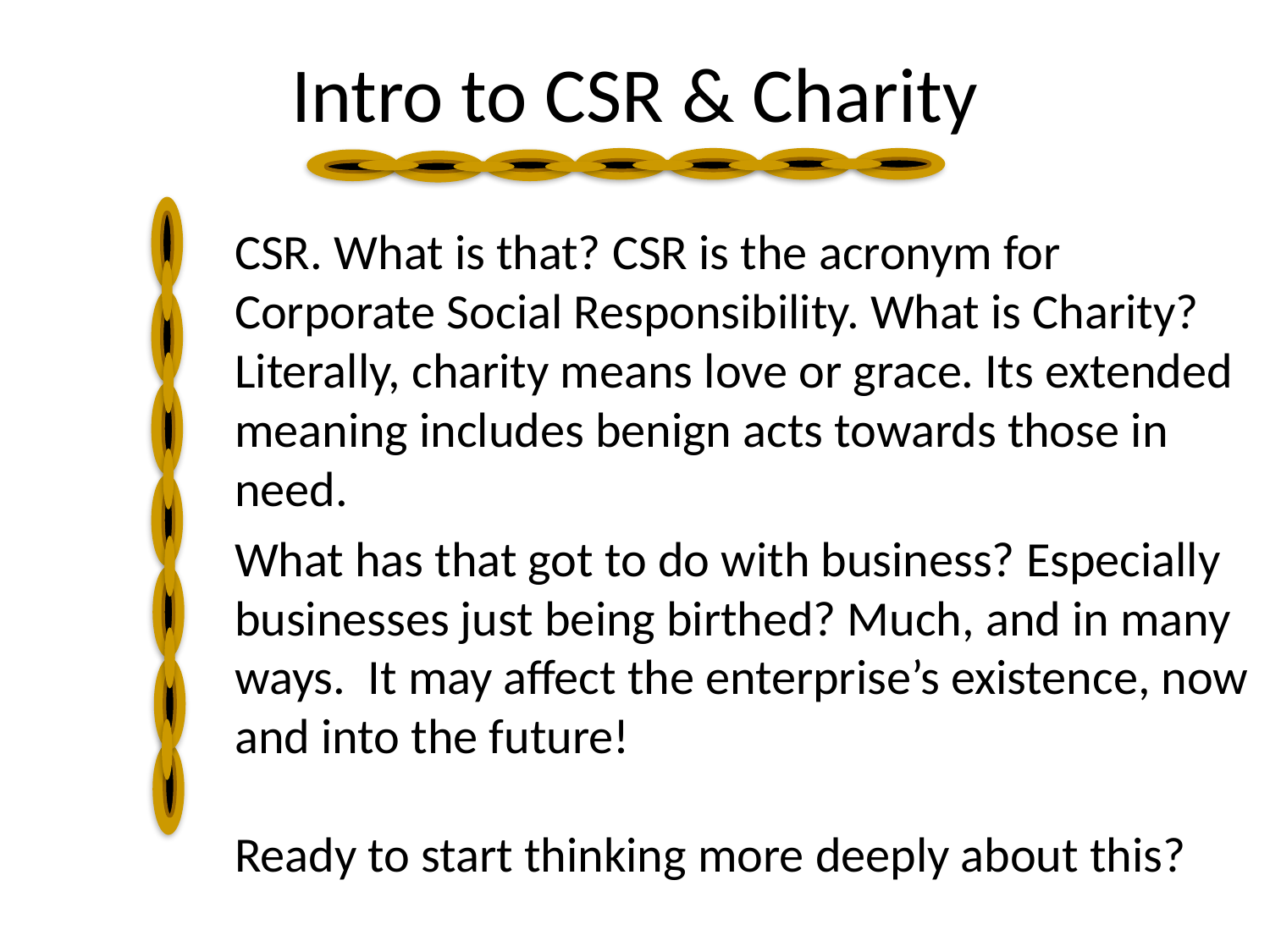

Intro to CSR & Charity

CSR. What is that? CSR is the acronym for Corporate Social Responsibility. What is Charity? Literally, charity means love or grace. Its extended meaning includes benign acts towards those in need.
What has that got to do with business? Especially businesses just being birthed? Much, and in many ways.  It may affect the enterprise’s existence, now and into the future!

Ready to start thinking more deeply about this?